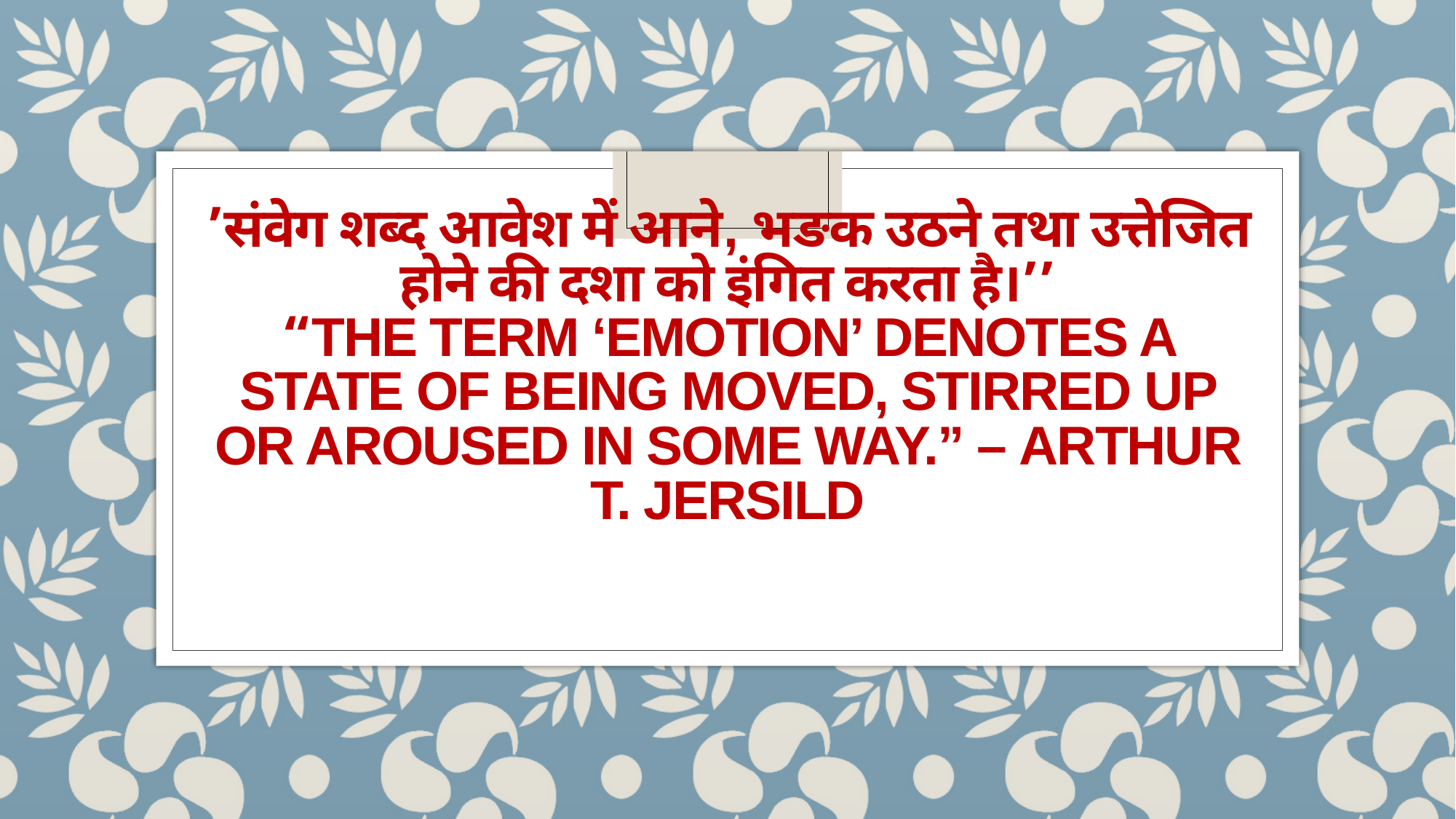

# ’संवेग शब्द आवेश में आने, भङक उठने तथा उत्तेजित होने की दशा को इंगित करता है।’’ “The term ‘emotion’ denotes a state of being moved, stirred up or aroused in some way.” – Arthur T. Jersild